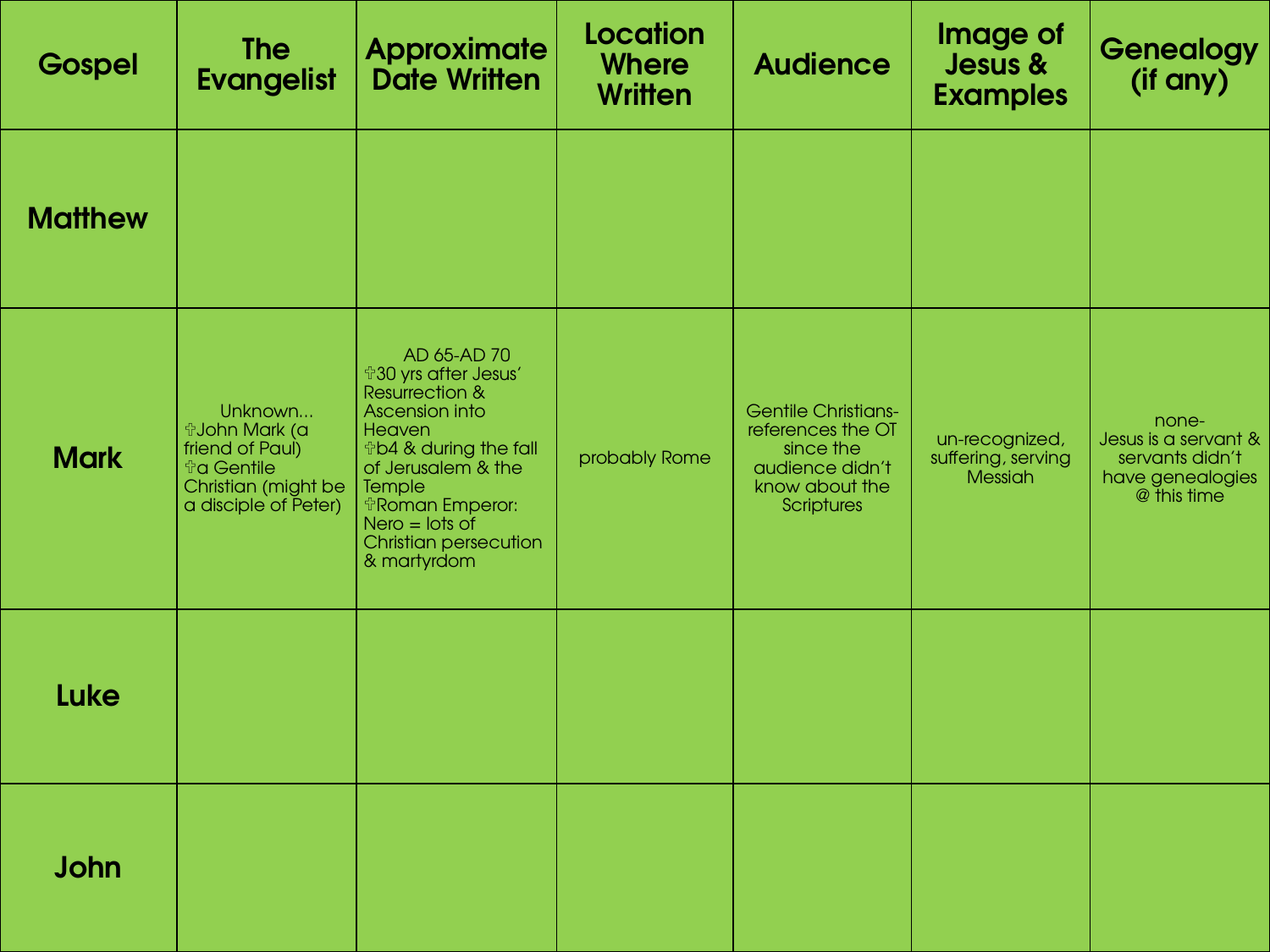

| Gospel | The Evangelist | Approximate Date Written | Location Where Written | Audience | Image of Jesus & Examples | Genealogy (if any) |
| --- | --- | --- | --- | --- | --- | --- |
| Matthew |  |  |  |  |  |  |
| Mark | Unknown… John Mark (a friend of Paul) a Gentile Christian (might be a disciple of Peter) | AD 65-AD 70 30 yrs after Jesus’ Resurrection & Ascension into Heaven b4 & during the fall of Jerusalem & the Temple Roman Emperor: Nero = lots of Christian persecution & martyrdom | probably Rome | Gentile Christians-references the OT since the audience didn’t know about the Scriptures | un-recognized, suffering, serving Messiah | none- Jesus is a servant & servants didn’t have genealogies @ this time |
| Luke |  |  |  |  |  |  |
| John |  |  |  |  |  |  |